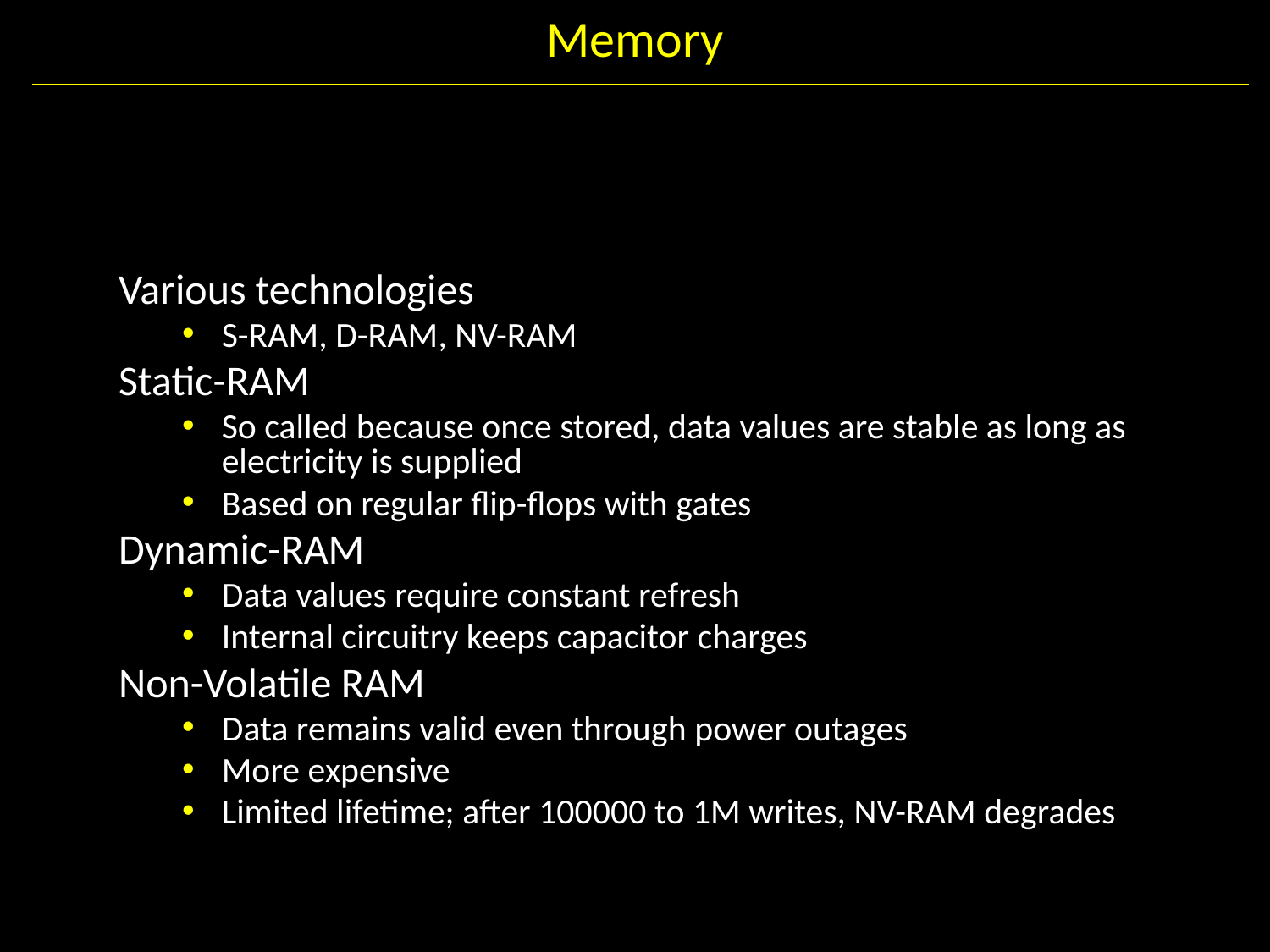

# Memory
Various technologies
S-RAM, D-RAM, NV-RAM
Static-RAM
So called because once stored, data values are stable as long as electricity is supplied
Based on regular flip-flops with gates
Dynamic-RAM
Data values require constant refresh
Internal circuitry keeps capacitor charges
Non-Volatile RAM
Data remains valid even through power outages
More expensive
Limited lifetime; after 100000 to 1M writes, NV-RAM degrades